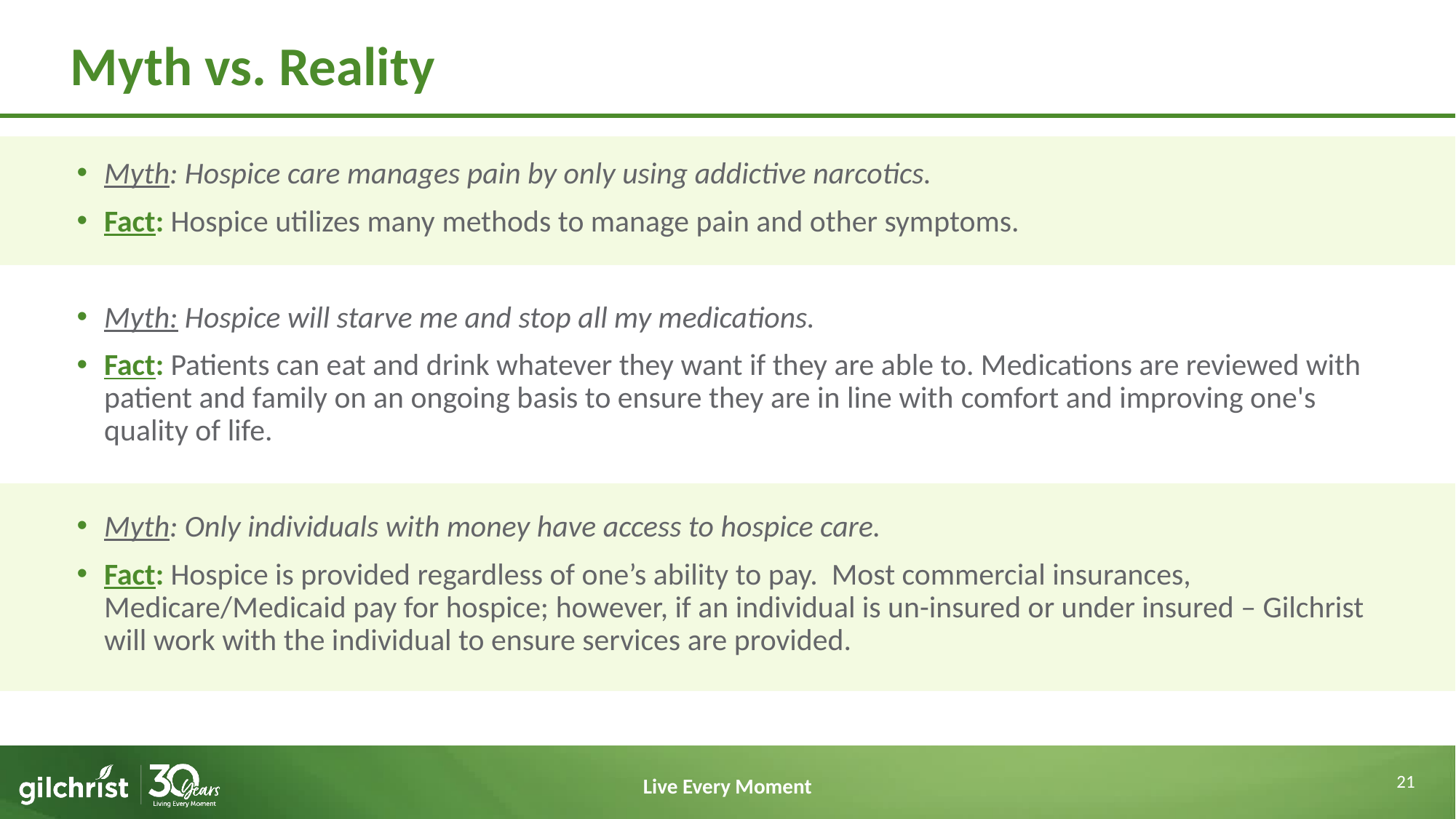

# Myth vs. Reality

Myth: Hospice care manages pain by only using addictive narcotics.
Fact: Hospice utilizes many methods to manage pain and other symptoms.

Myth: Hospice will starve me and stop all my medications.
Fact: Patients can eat and drink whatever they want if they are able to. Medications are reviewed with patient and family on an ongoing basis to ensure they are in line with comfort and improving one's quality of life.

Myth: Only individuals with money have access to hospice care.
Fact: Hospice is provided regardless of one’s ability to pay.  Most commercial insurances, Medicare/Medicaid pay for hospice; however, if an individual is un-insured or under insured – Gilchrist will work with the individual to ensure services are provided.

21